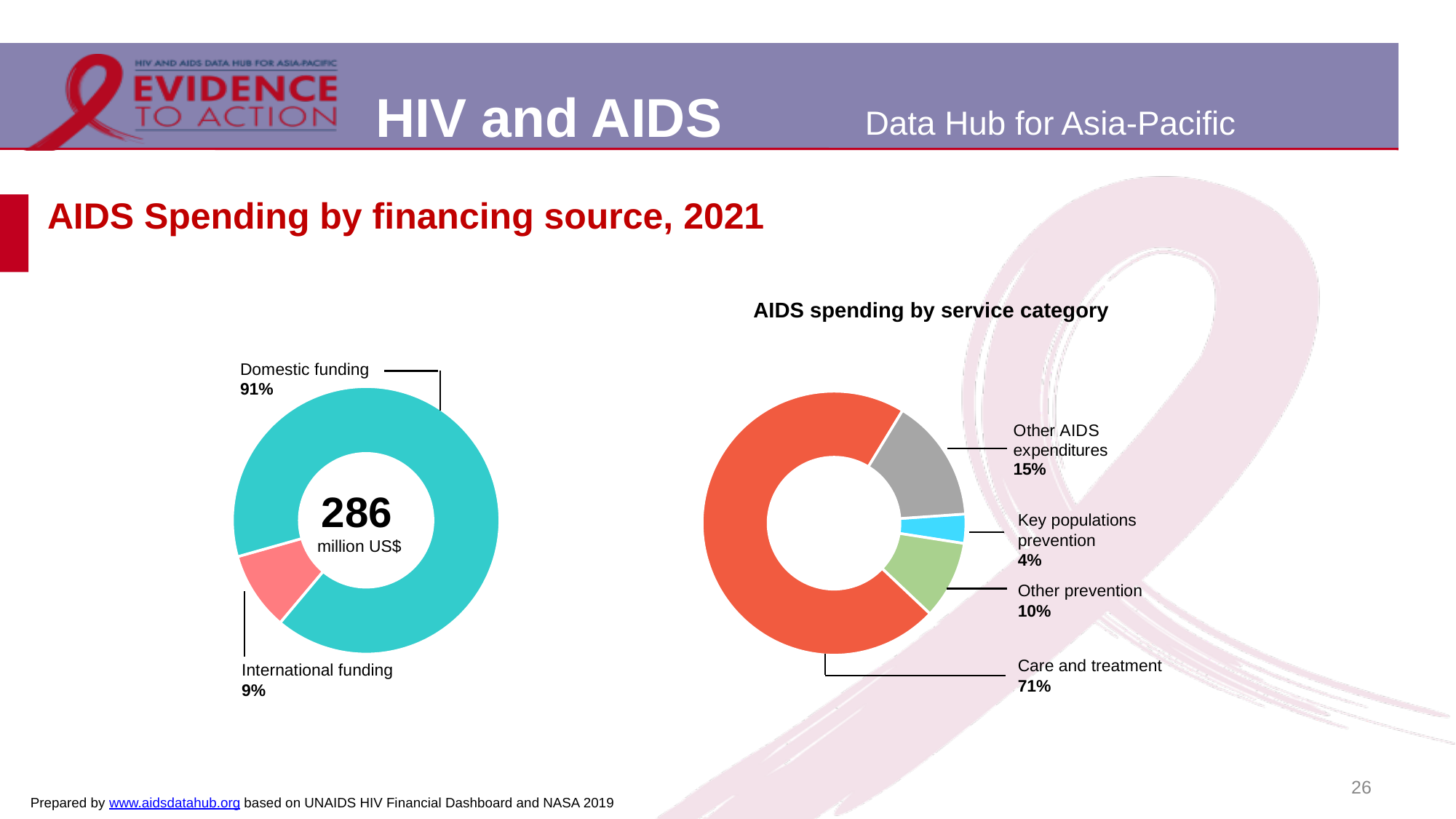

# AIDS Spending by financing source, 2021
AIDS spending by service category

### Chart

| Category |  |
|---|---|
| Key population prevention | 10244887.35689709 |
| Other prevention | 27377106.998748828 |
| Care and treatment | 204992373.2883954 |
| Other AIDS expenditure | 43456440.195958644 |

### Chart

| Category |  |
|---|---|
| International funding | 27174560.97 |
| Domestic funding | 258896246.86999997 |
Domestic funding
91%
286
million US$
Key populations prevention
4%
Other prevention
10%
Care and treatment
71%
International funding
9%
26
Prepared by www.aidsdatahub.org based on UNAIDS HIV Financial Dashboard and NASA 2019